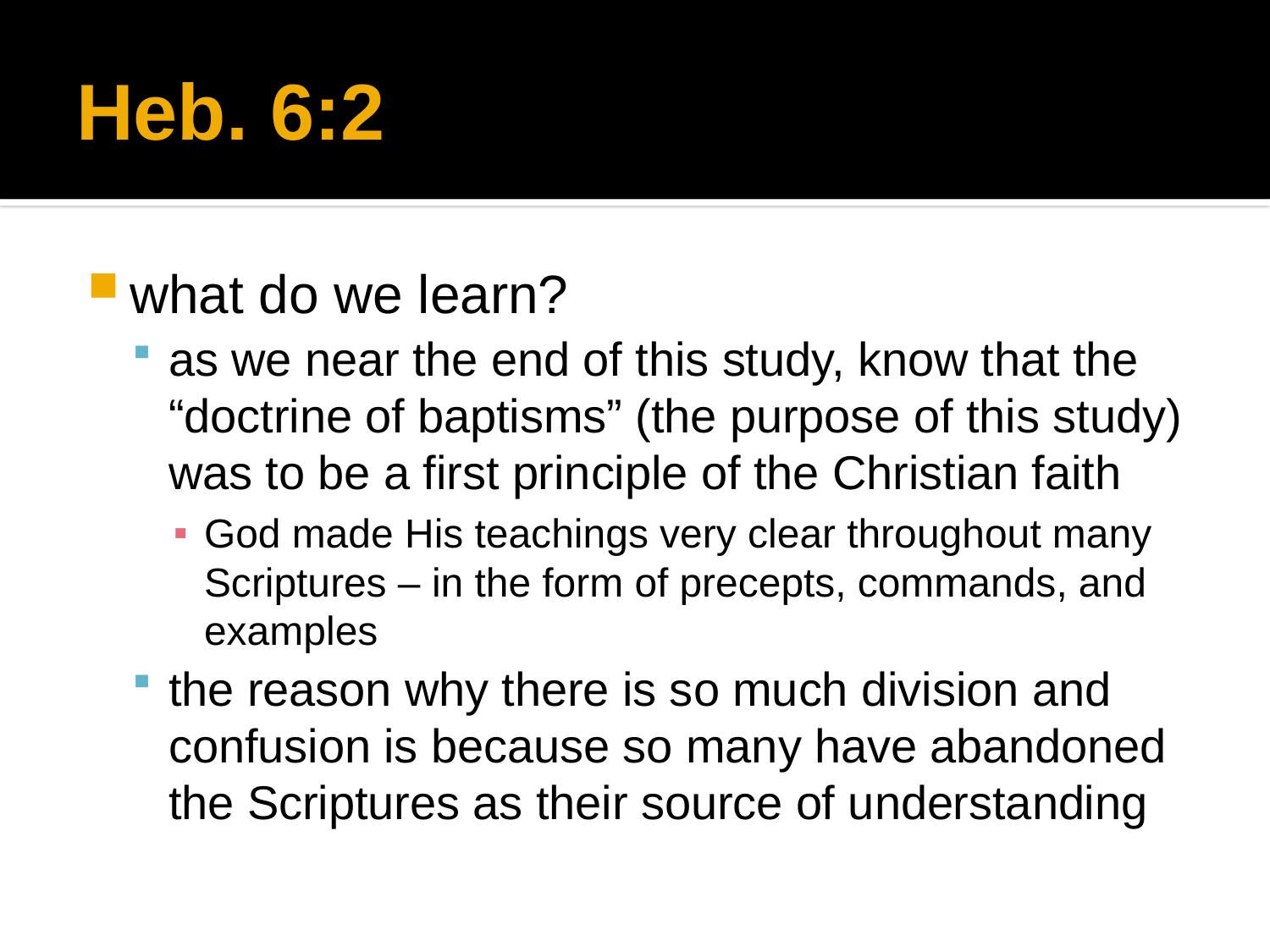

# Heb. 6:2
what do we learn?
as we near the end of this study, know that the “doctrine of baptisms” (the purpose of this study) was to be a first principle of the Christian faith
God made His teachings very clear throughout many Scriptures – in the form of precepts, commands, and examples
the reason why there is so much division and confusion is because so many have abandoned the Scriptures as their source of understanding